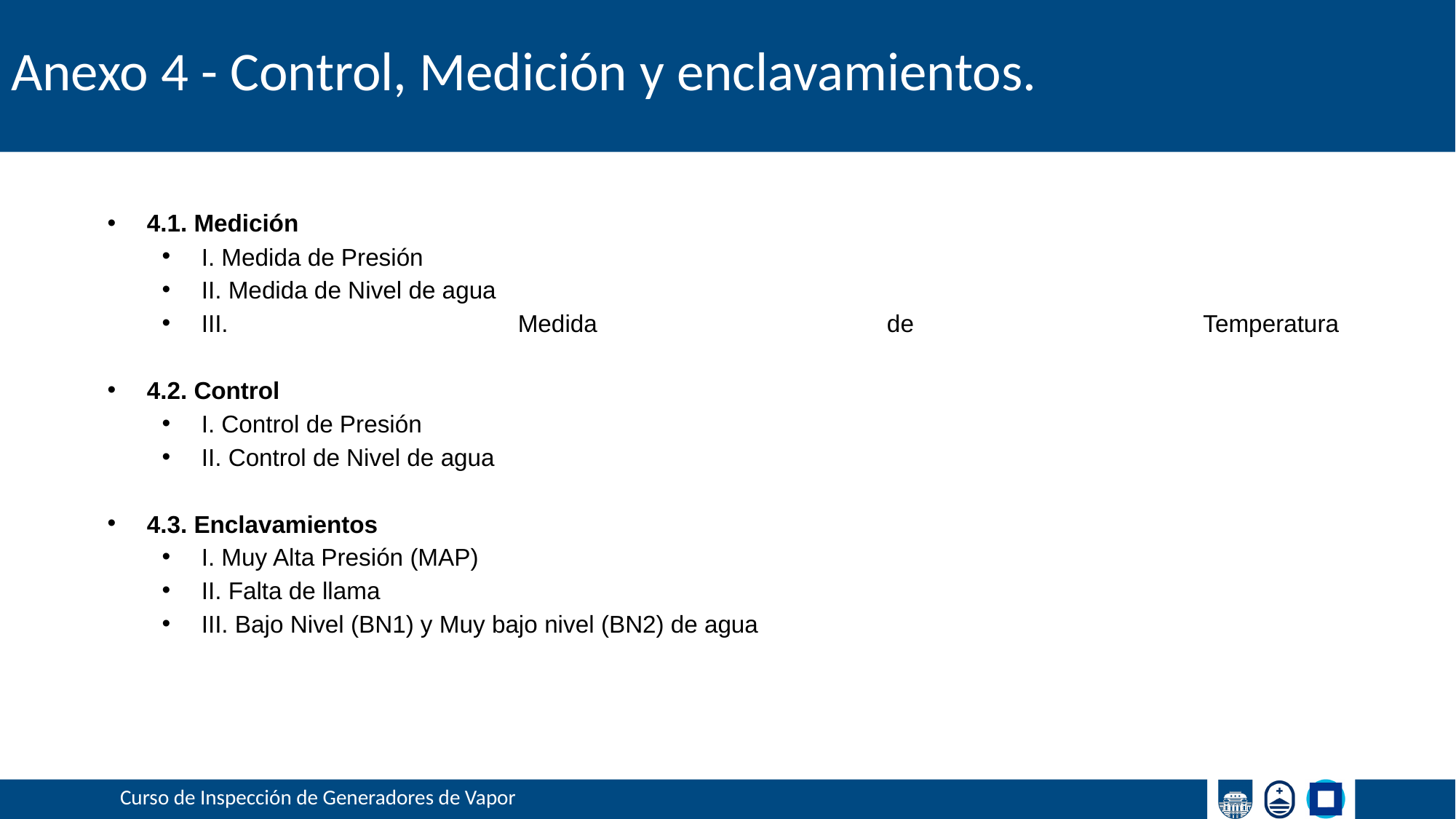

# Anexo 4 - Control, Medición y enclavamientos.
4.1. Medición
I. Medida de Presión
II. Medida de Nivel de agua
III. Medida de Temperatura
4.2. Control
I. Control de Presión
II. Control de Nivel de agua

4.3. Enclavamientos
I. Muy Alta Presión (MAP)
II. Falta de llama
III. Bajo Nivel (BN1) y Muy bajo nivel (BN2) de agua